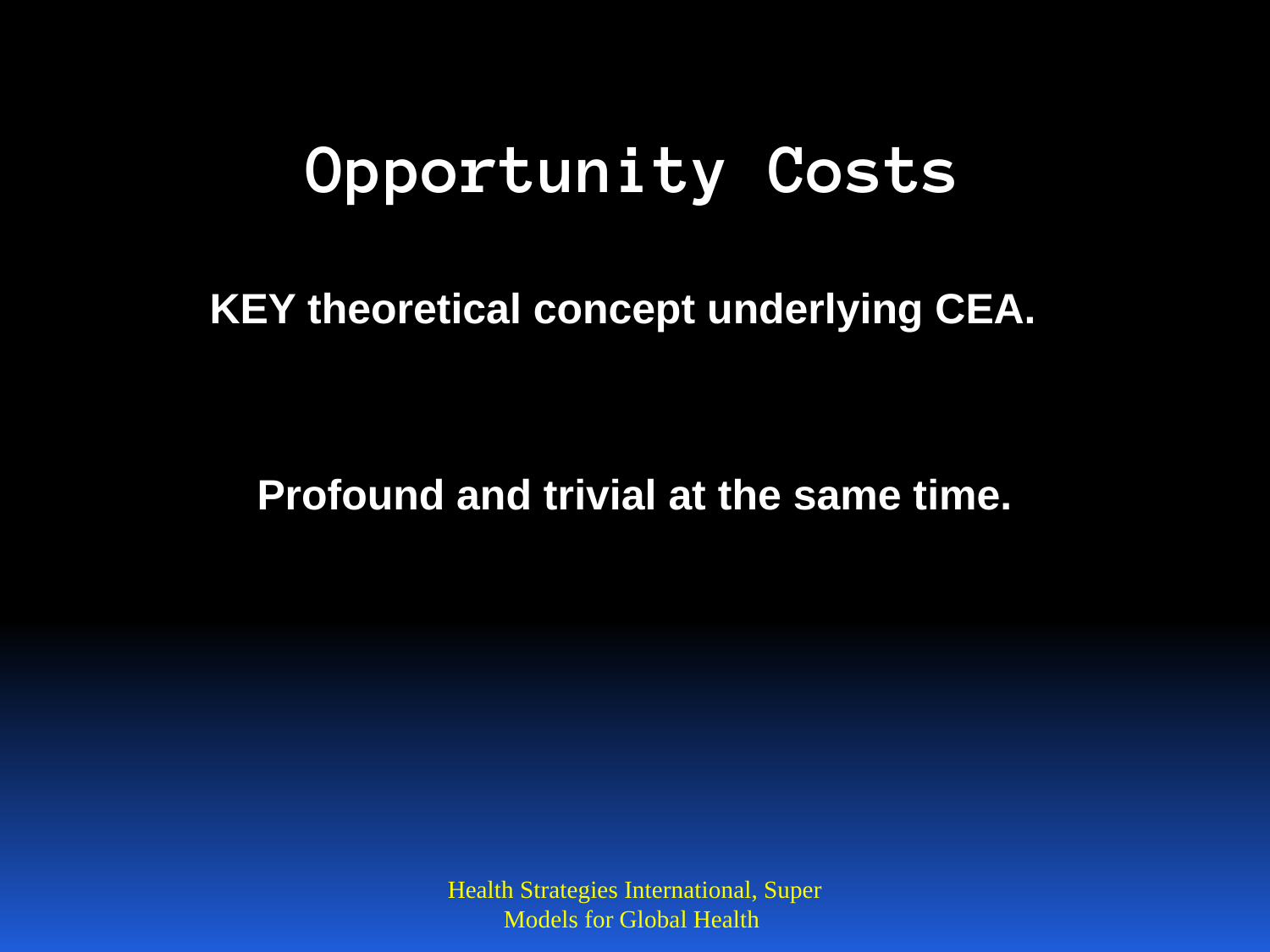

# Opportunity Costs
KEY theoretical concept underlying CEA.

Profound and trivial at the same time.

Health Strategies International, Super Models for Global Health